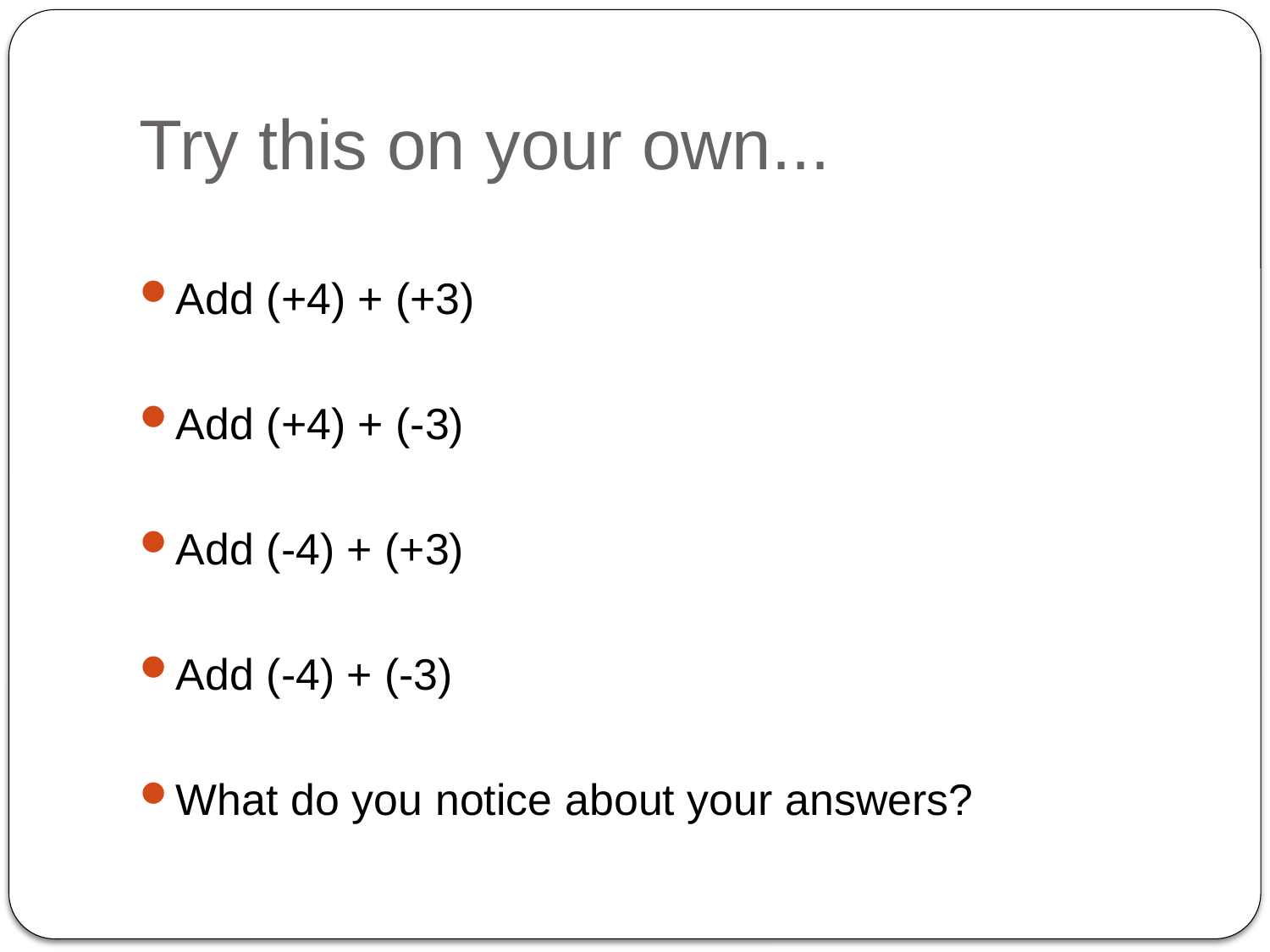

# Try this on your own...

Add (+4) + (+3)

Add (+4) + (-3)

Add (-4) + (+3)

Add (-4) + (-3)

What do you notice about your answers?